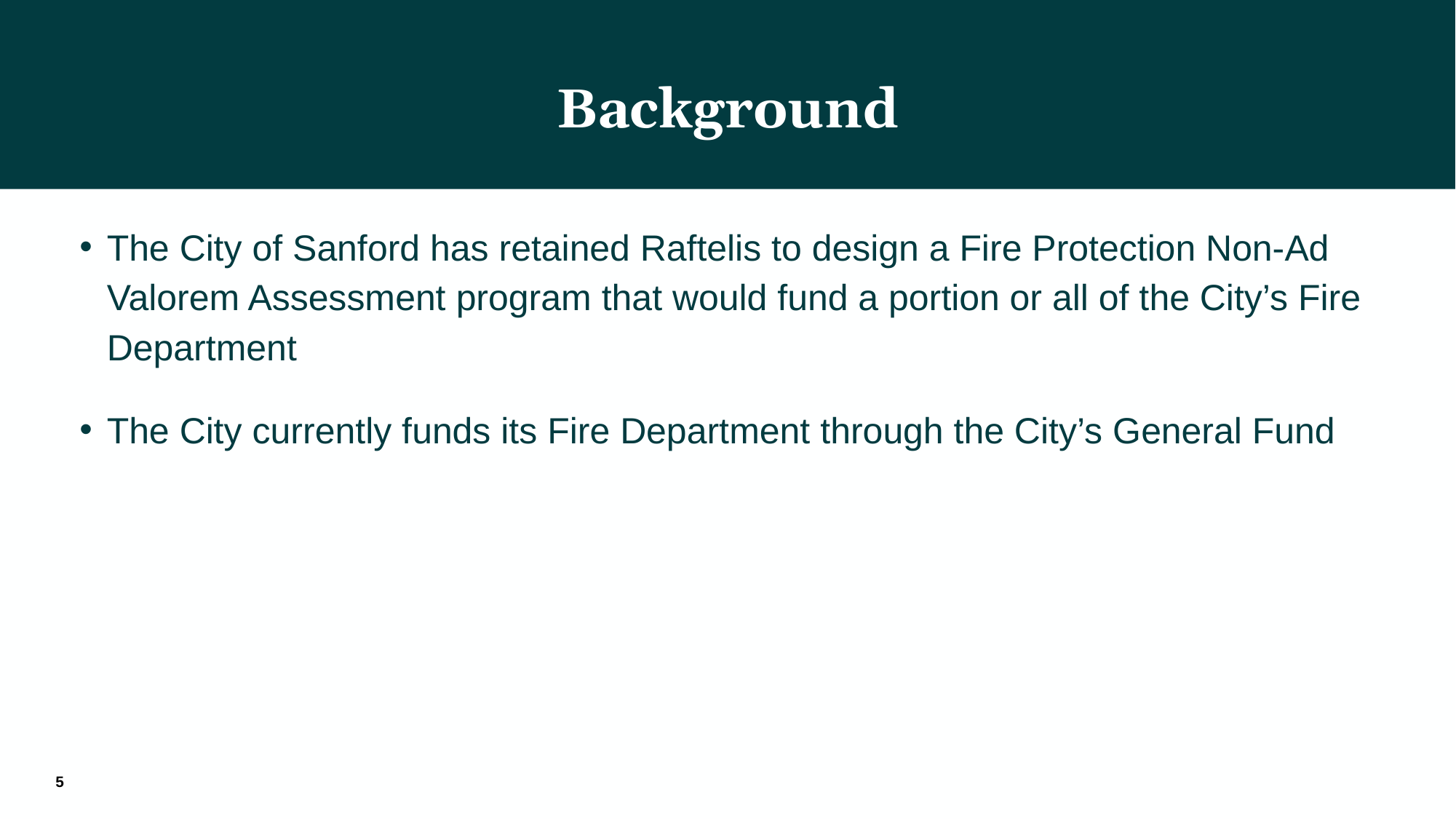

# Background
The City of Sanford has retained Raftelis to design a Fire Protection Non-Ad Valorem Assessment program that would fund a portion or all of the City’s Fire Department
The City currently funds its Fire Department through the City’s General Fund
5